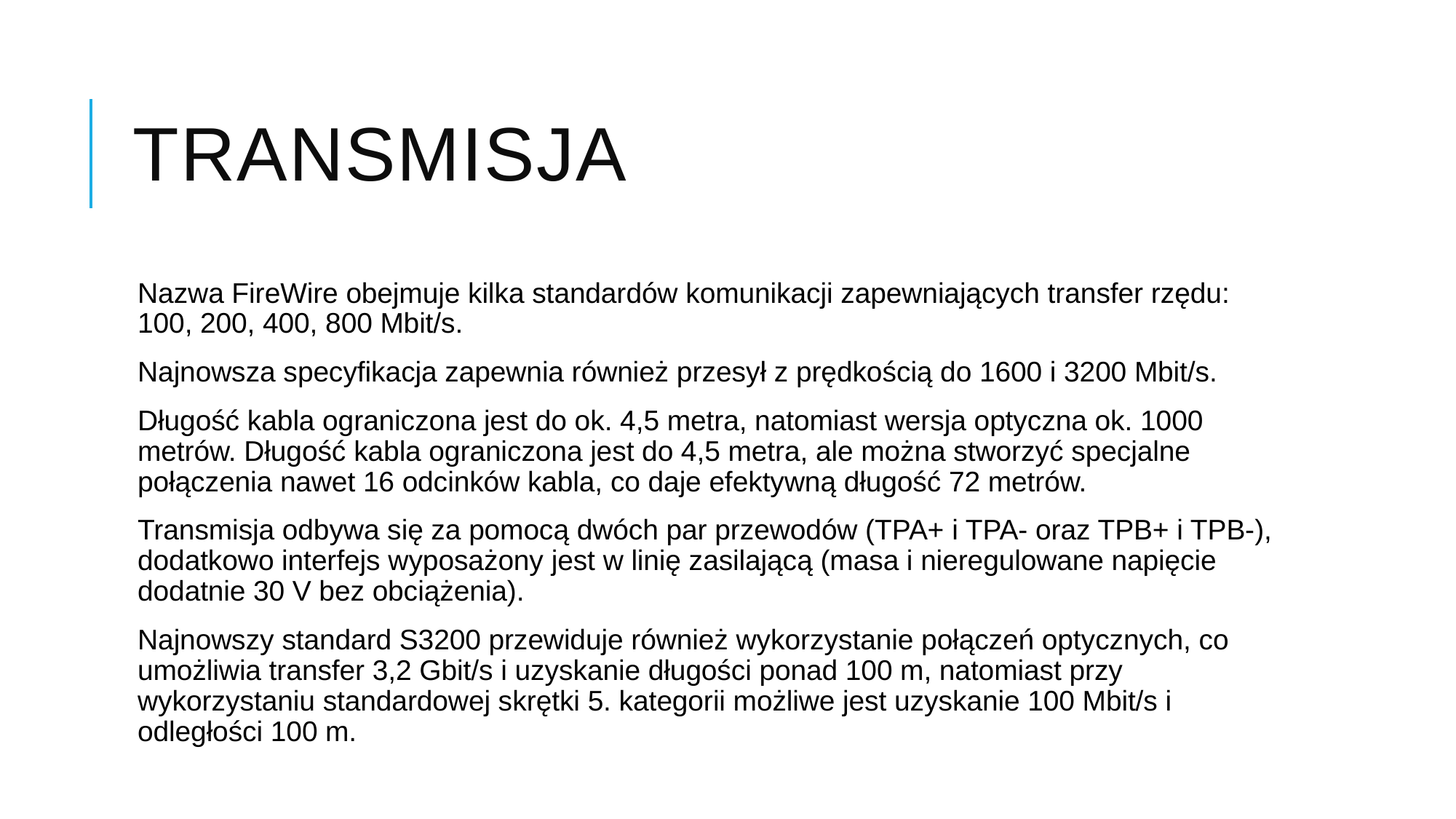

# Transmisja
Nazwa FireWire obejmuje kilka standardów komunikacji zapewniających transfer rzędu: 100, 200, 400, 800 Mbit/s.
Najnowsza specyfikacja zapewnia również przesył z prędkością do 1600 i 3200 Mbit/s.
Długość kabla ograniczona jest do ok. 4,5 metra, natomiast wersja optyczna ok. 1000 metrów. Długość kabla ograniczona jest do 4,5 metra, ale można stworzyć specjalne połączenia nawet 16 odcinków kabla, co daje efektywną długość 72 metrów.
Transmisja odbywa się za pomocą dwóch par przewodów (TPA+ i TPA- oraz TPB+ i TPB-), dodatkowo interfejs wyposażony jest w linię zasilającą (masa i nieregulowane napięcie dodatnie 30 V bez obciążenia).
Najnowszy standard S3200 przewiduje również wykorzystanie połączeń optycznych, co umożliwia transfer 3,2 Gbit/s i uzyskanie długości ponad 100 m, natomiast przy wykorzystaniu standardowej skrętki 5. kategorii możliwe jest uzyskanie 100 Mbit/s i odległości 100 m.